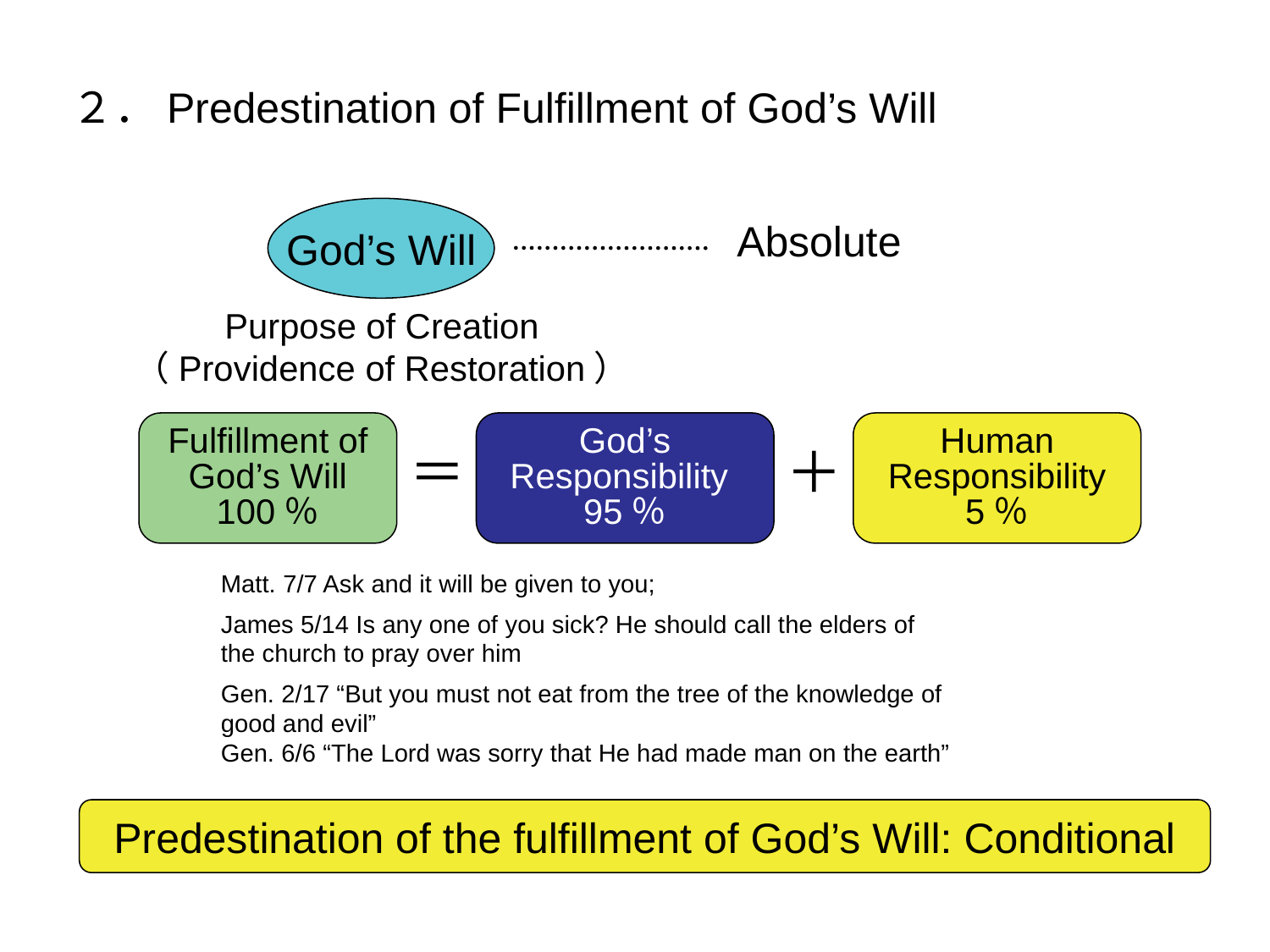

２．Predestination of Fulfillment of God’s Will
God’s Will
Absolute

Purpose of Creation
（Providence of Restoration）
Fulfillment of
God’s Will
100％
God’s
 Responsibility
95％
Human
Responsibility
5％
＝
＋
Matt. 7/7 Ask and it will be given to you;
James 5/14 Is any one of you sick? He should call the elders of the church to pray over him
Gen. 2/17 “But you must not eat from the tree of the knowledge of good and evil”
Gen. 6/6 “The Lord was sorry that He had made man on the earth”
Predestination of the fulfillment of God’s Will: Conditional